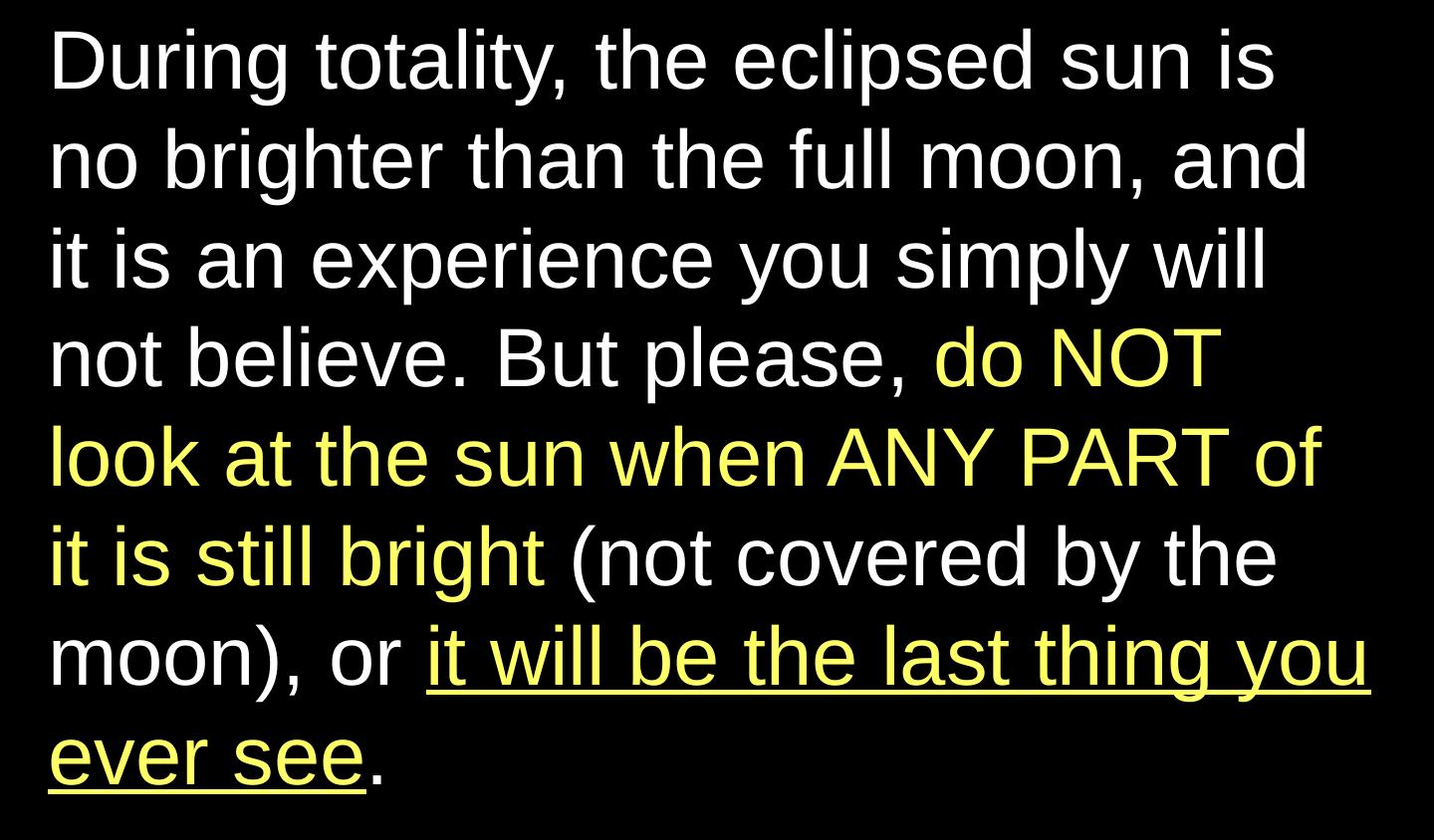

During totality, the eclipsed sun is no brighter than the full moon, and it is an experience you simply will not believe. But please, do NOT look at the sun when ANY PART of it is still bright (not covered by the moon), or it will be the last thing you ever see.